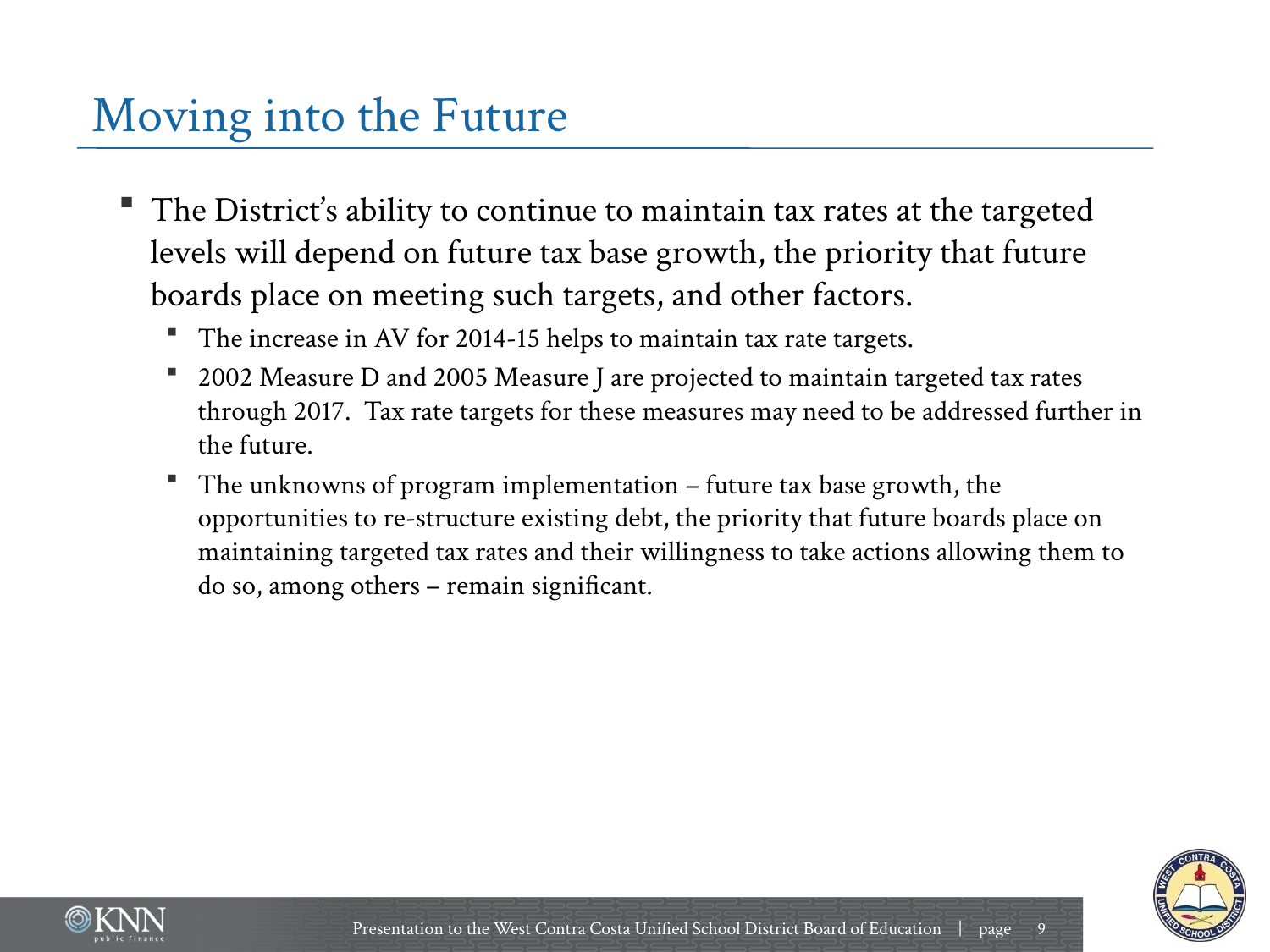

# Moving into the Future
The District’s ability to continue to maintain tax rates at the targeted levels will depend on future tax base growth, the priority that future boards place on meeting such targets, and other factors.
The increase in AV for 2014-15 helps to maintain tax rate targets.
2002 Measure D and 2005 Measure J are projected to maintain targeted tax rates through 2017.  Tax rate targets for these measures may need to be addressed further in the future.
The unknowns of program implementation – future tax base growth, the opportunities to re-structure existing debt, the priority that future boards place on maintaining targeted tax rates and their willingness to take actions allowing them to do so, among others – remain significant.

Presentation to the West Contra Costa Unified School District Board of Education    |    page
9